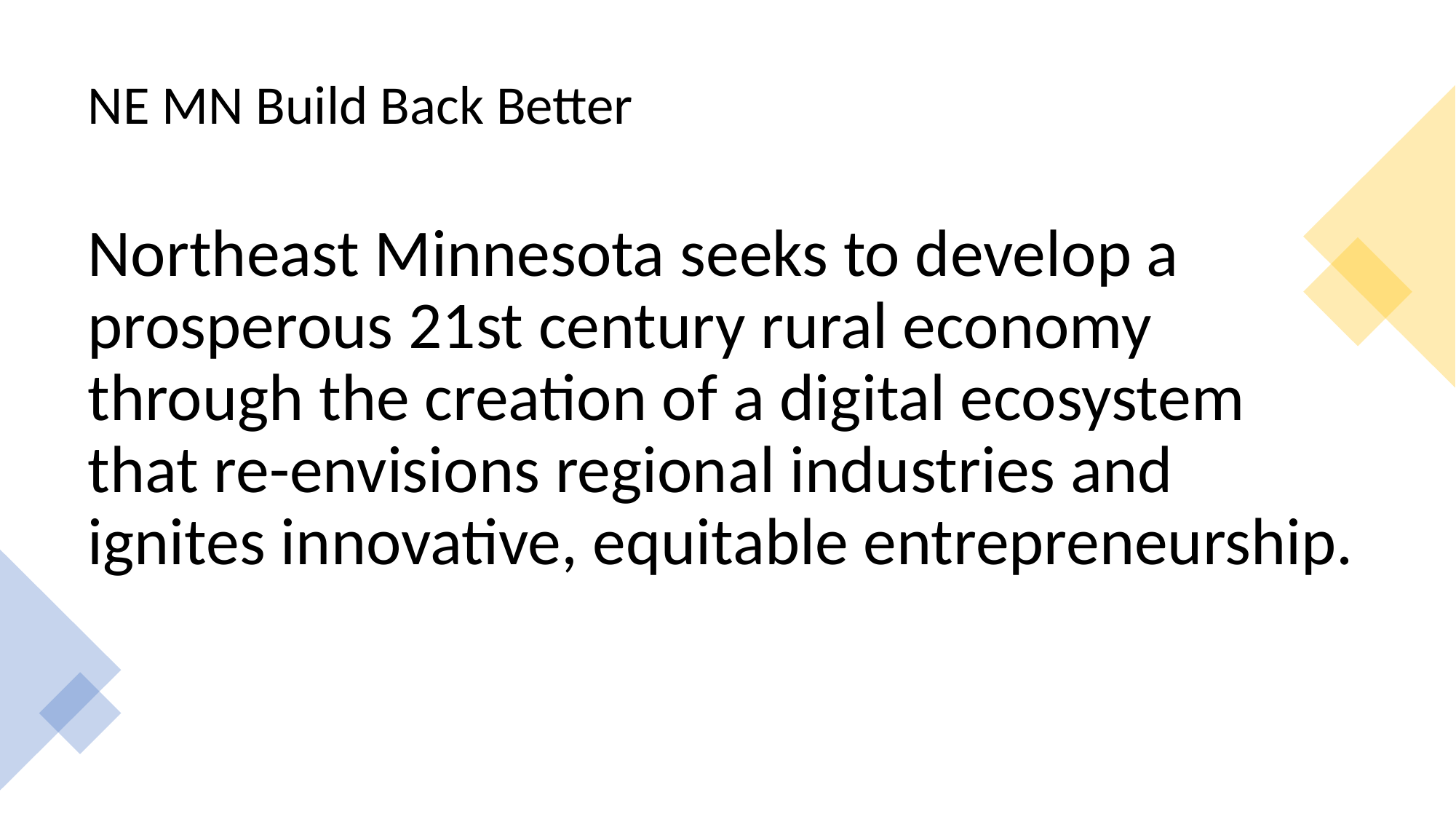

# NE MN Build Back Better

Northeast Minnesota seeks to develop a prosperous 21st century rural economy through the creation of a digital ecosystem that re-envisions regional industries and ignites innovative, equitable entrepreneurship.